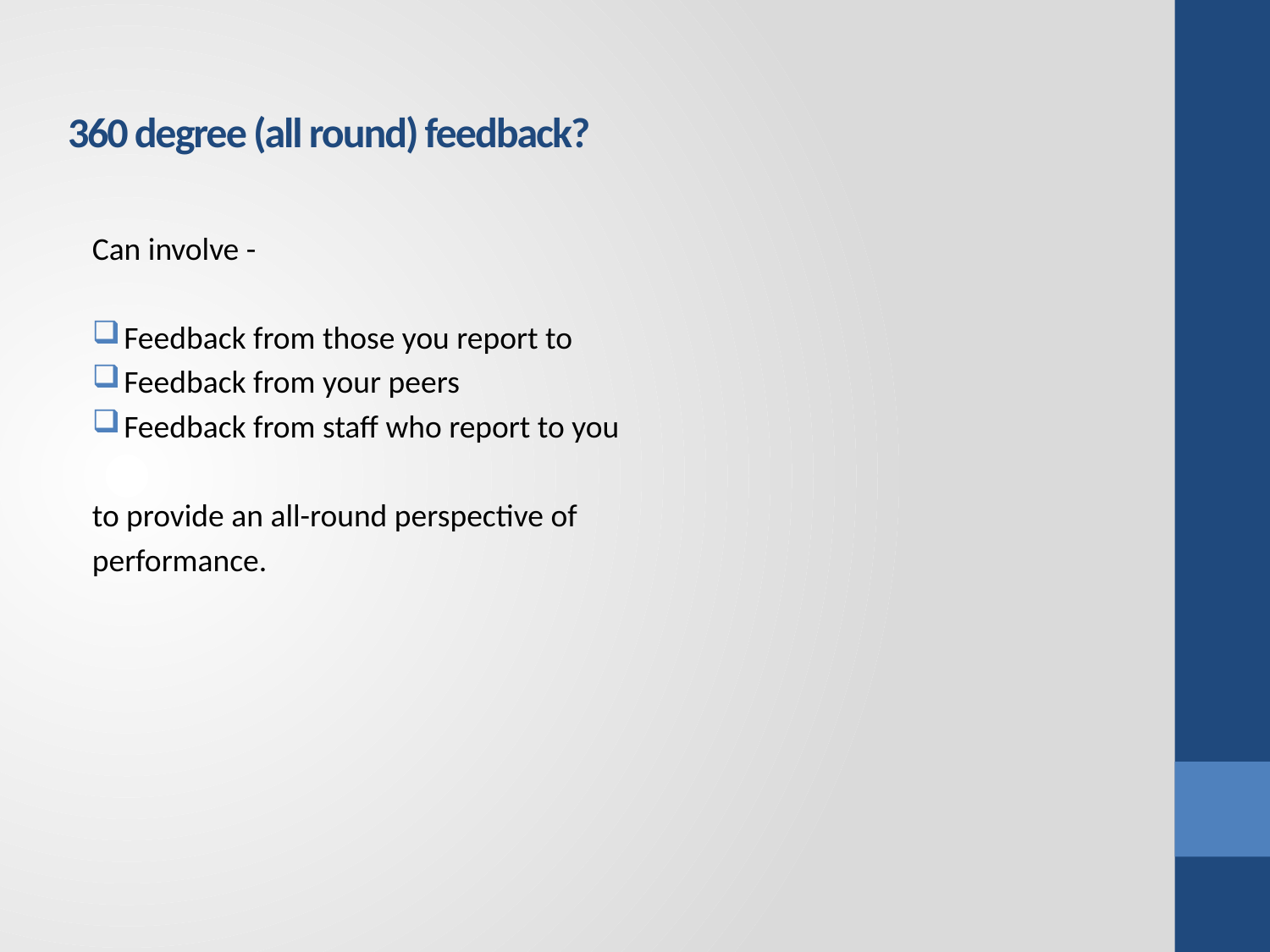

# 360 degree (all round) feedback?
Can involve -

Feedback from those you report to
Feedback from your peers
Feedback from staff who report to you

to provide an all-round perspective of
performance.